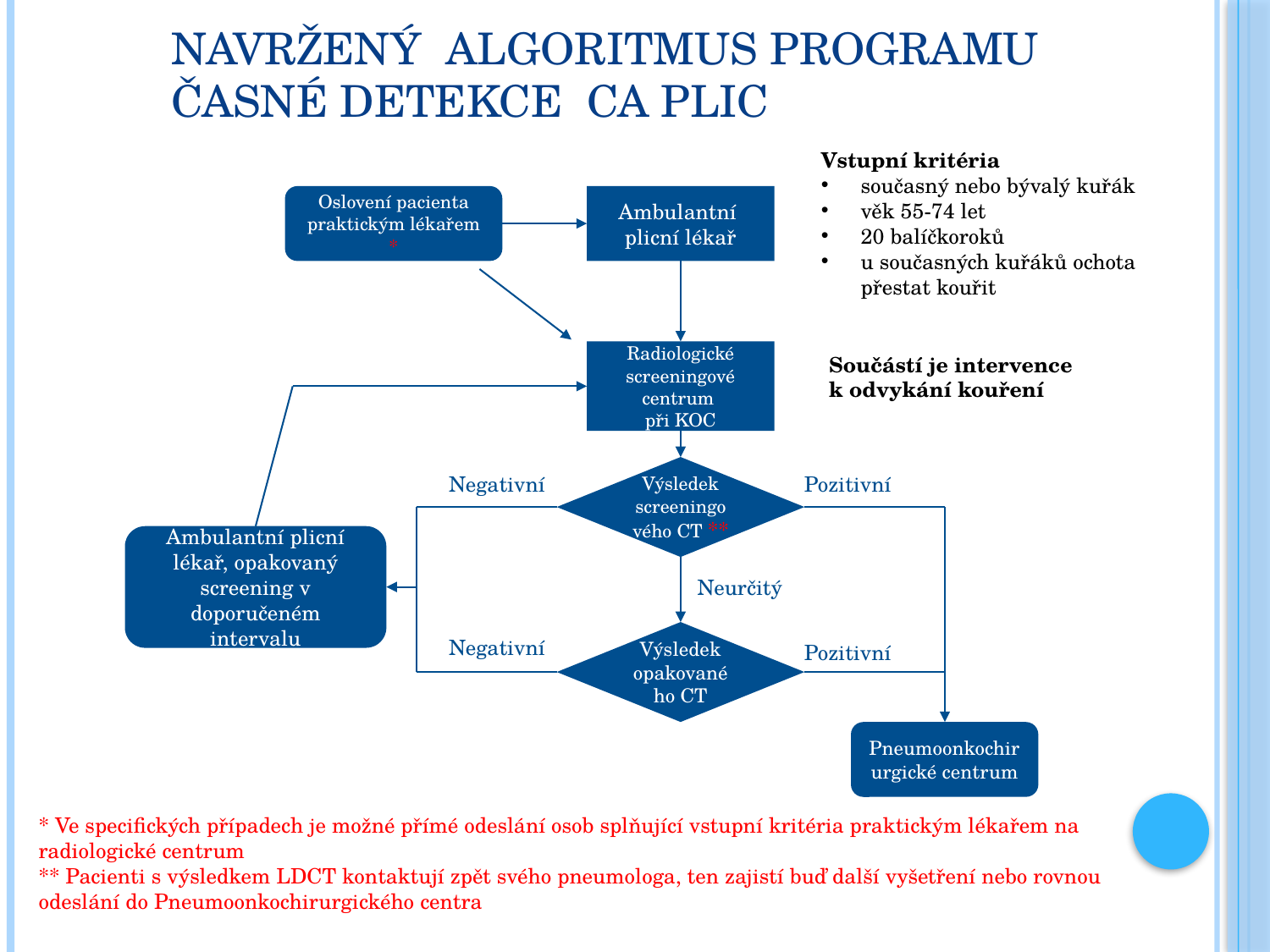

# Navržený  algoritmus programu časné detekce  ca plic
Vstupní kritéria
současný nebo bývalý kuřák
věk 55-74 let
20 balíčkoroků
u současných kuřáků ochota přestat kouřit
Oslovení pacienta praktickým lékařem *
Ambulantní
plicní lékař
Radiologické screeningové centrum
při KOC
Součástí je intervence
k odvykání kouření
Výsledek screeningového CT **
Negativní
Pozitivní
Ambulantní plicní lékař, opakovaný screening v doporučeném intervalu
Neurčitý
Výsledek opakovaného CT
Negativní
Pozitivní
Pneumoonkochirurgické centrum
* Ve specifických případech je možné přímé odeslání osob splňující vstupní kritéria praktickým lékařem na radiologické centrum
** Pacienti s výsledkem LDCT kontaktují zpět svého pneumologa, ten zajistí buď další vyšetření nebo rovnou odeslání do Pneumoonkochirurgického centra